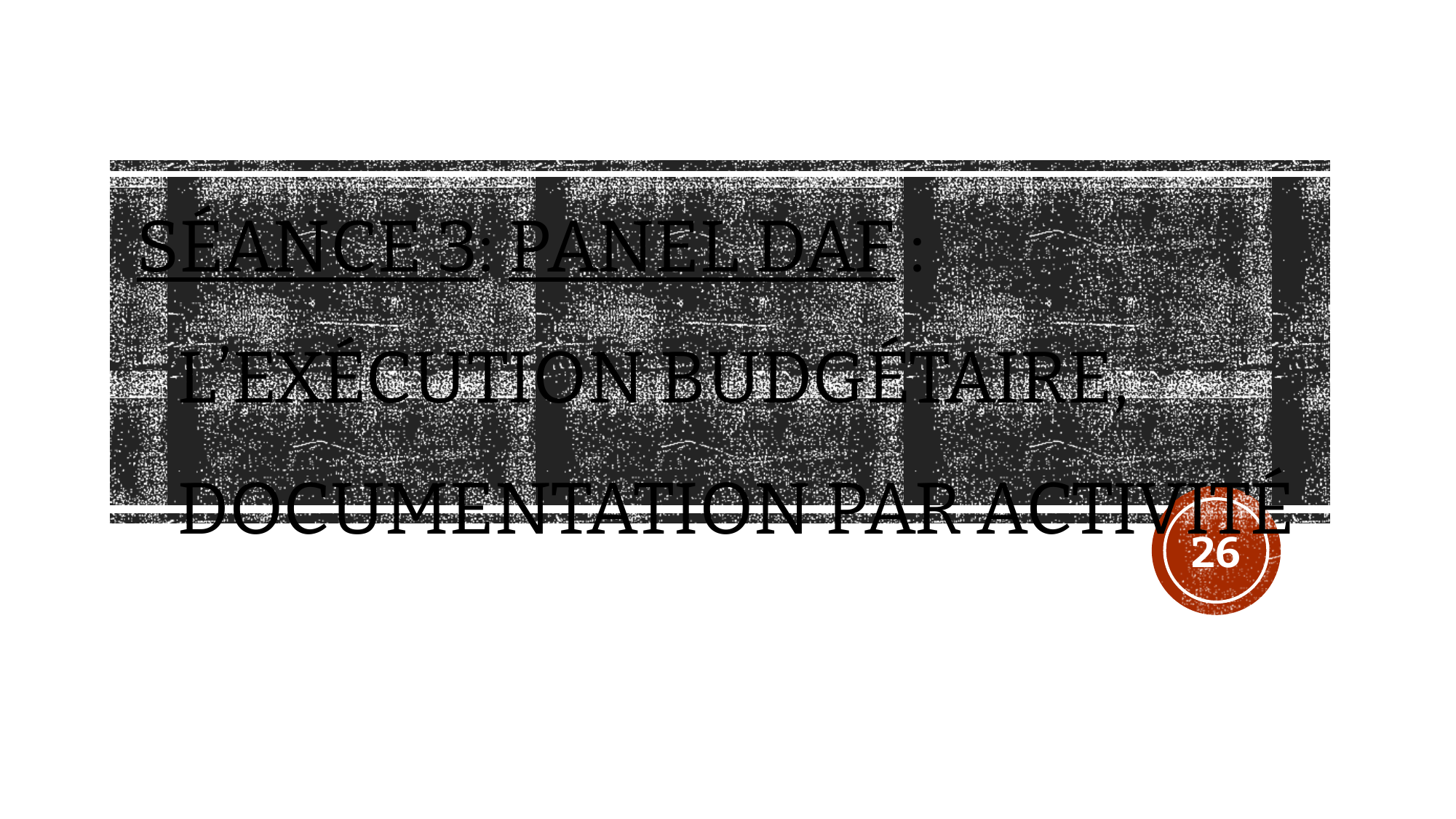

# Séance 3: Panel DAF : L’exécution budgétaire, documentation par activité
26